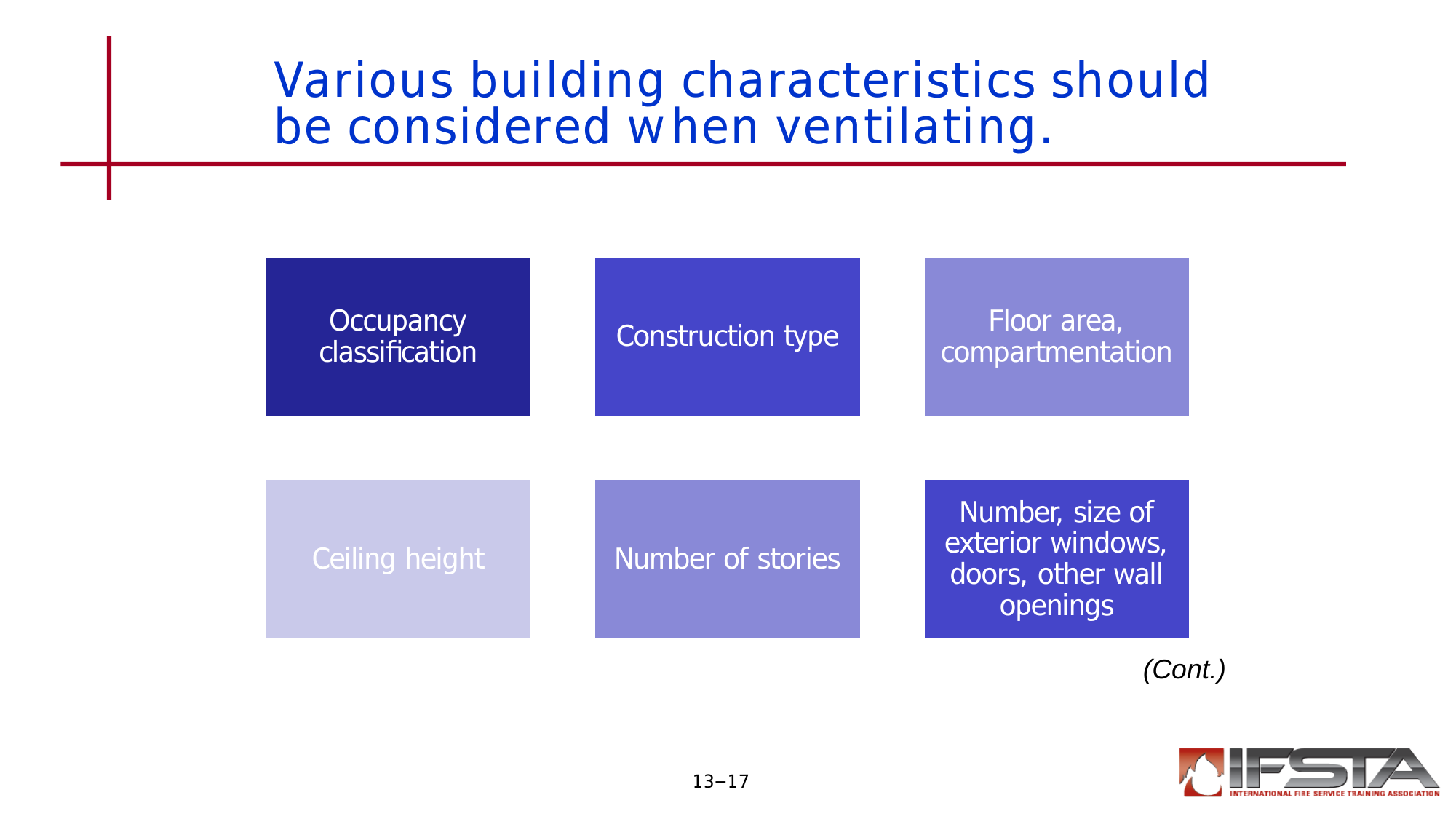

# Various building characteristics should be considered when ventilating.

Occupancy classification

Construction type

Floor area, compartmentation

Ceiling height

Number of stories
Number, size of exterior windows, doors, other wall openings
(Cont.)
13–17